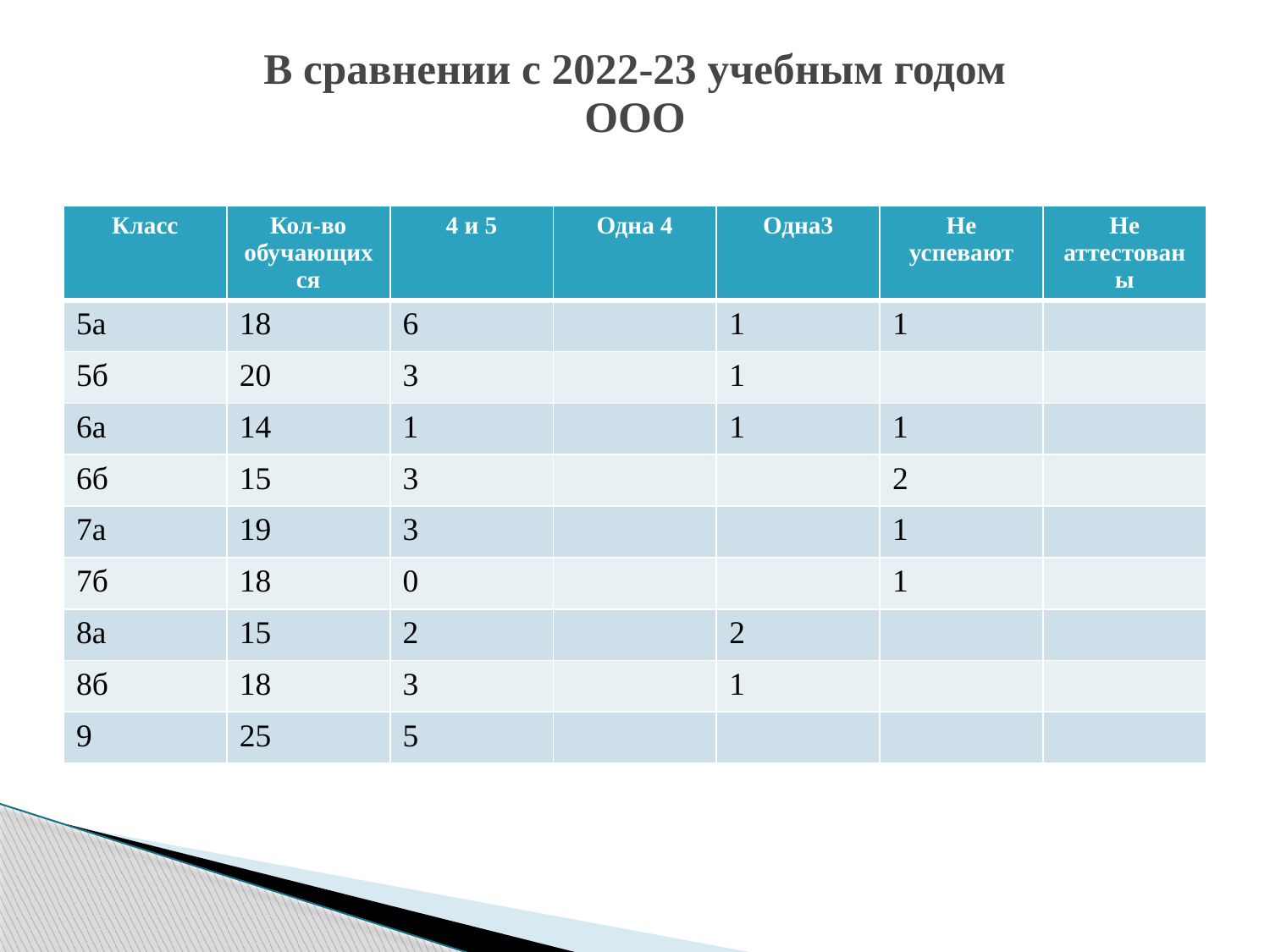

# В сравнении с 2022-23 учебным годом ООО
| Класс | Кол-во обучающихся | 4 и 5 | Одна 4 | Одна3 | Не успевают | Не аттестованы |
| --- | --- | --- | --- | --- | --- | --- |
| 5а | 18 | 6 |  | 1 | 1 |  |
| 5б | 20 | 3 |  | 1 |  |  |
| 6а | 14 | 1 |  | 1 | 1 |  |
| 6б | 15 | 3 |  |  | 2 |  |
| 7а | 19 | 3 |  |  | 1 |  |
| 7б | 18 | 0 |  |  | 1 |  |
| 8а | 15 | 2 |  | 2 |  |  |
| 8б | 18 | 3 |  | 1 |  |  |
| 9 | 25 | 5 |  |  |  |  |